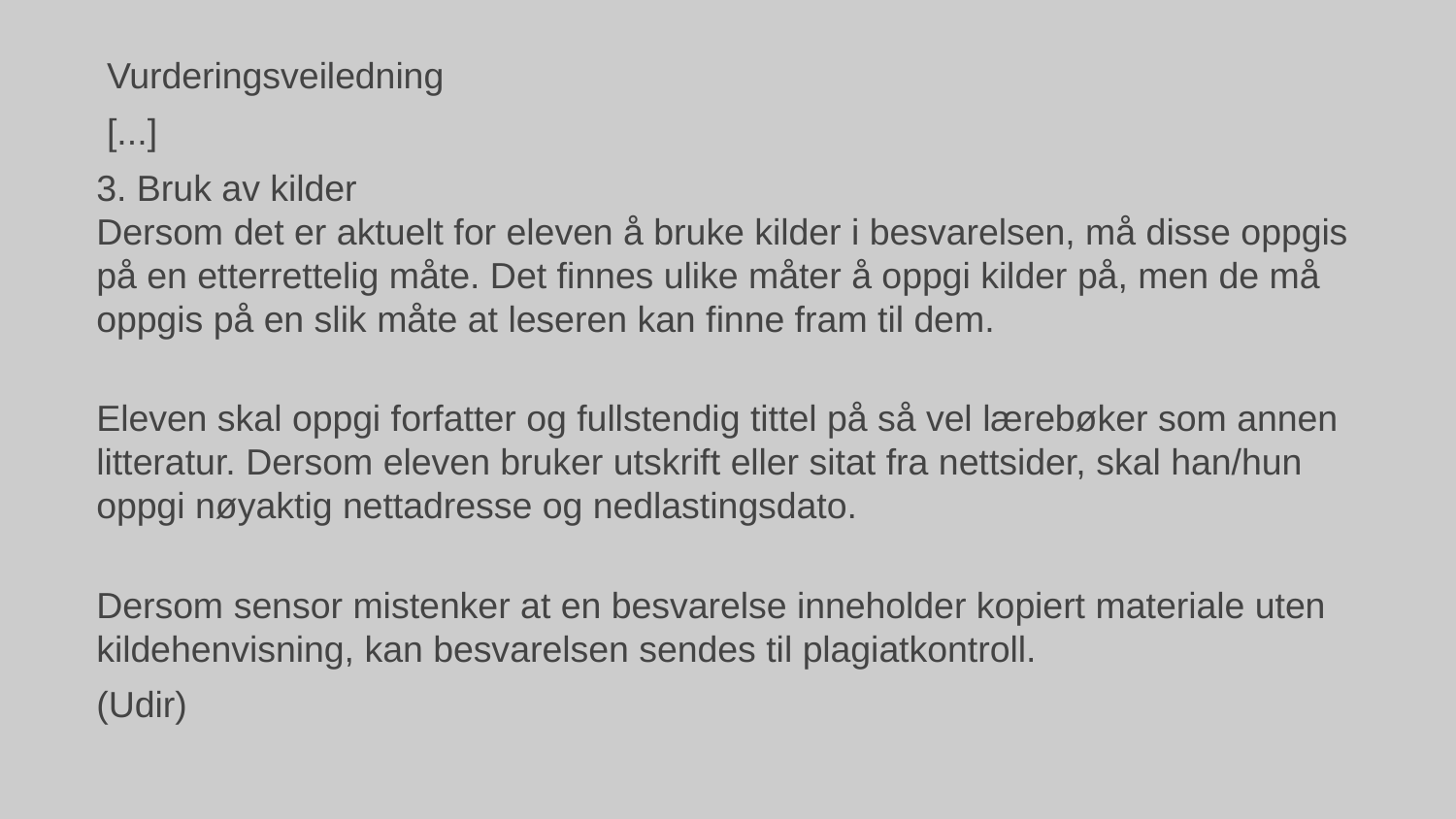

Vurderingsveiledning
 [...]
3. Bruk av kilder
Dersom det er aktuelt for eleven å bruke kilder i besvarelsen, må disse oppgis på en etterrettelig måte. Det finnes ulike måter å oppgi kilder på, men de må oppgis på en slik måte at leseren kan finne fram til dem.
Eleven skal oppgi forfatter og fullstendig tittel på så vel lærebøker som annen litteratur. Dersom eleven bruker utskrift eller sitat fra nettsider, skal han/hun oppgi nøyaktig nettadresse og nedlastingsdato.
Dersom sensor mistenker at en besvarelse inneholder kopiert materiale uten kildehenvisning, kan besvarelsen sendes til plagiatkontroll.
(Udir)